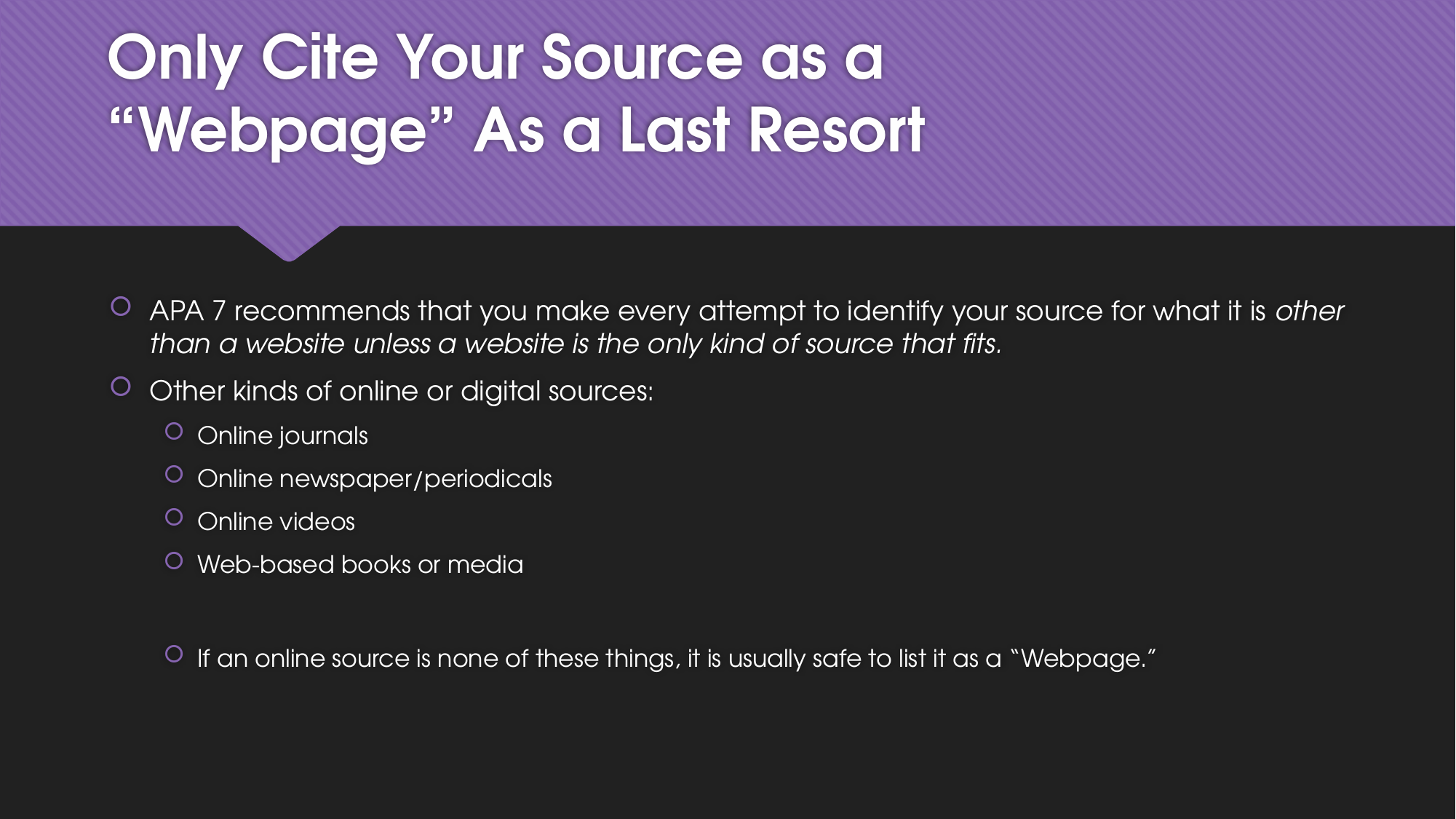

# Only Cite Your Source as a “Webpage” As a Last Resort
APA 7 recommends that you make every attempt to identify your source for what it is other than a website unless a website is the only kind of source that fits.
Other kinds of online or digital sources:
Online journals
Online newspaper/periodicals
Online videos
Web-based books or media

If an online source is none of these things, it is usually safe to list it as a “Webpage.”